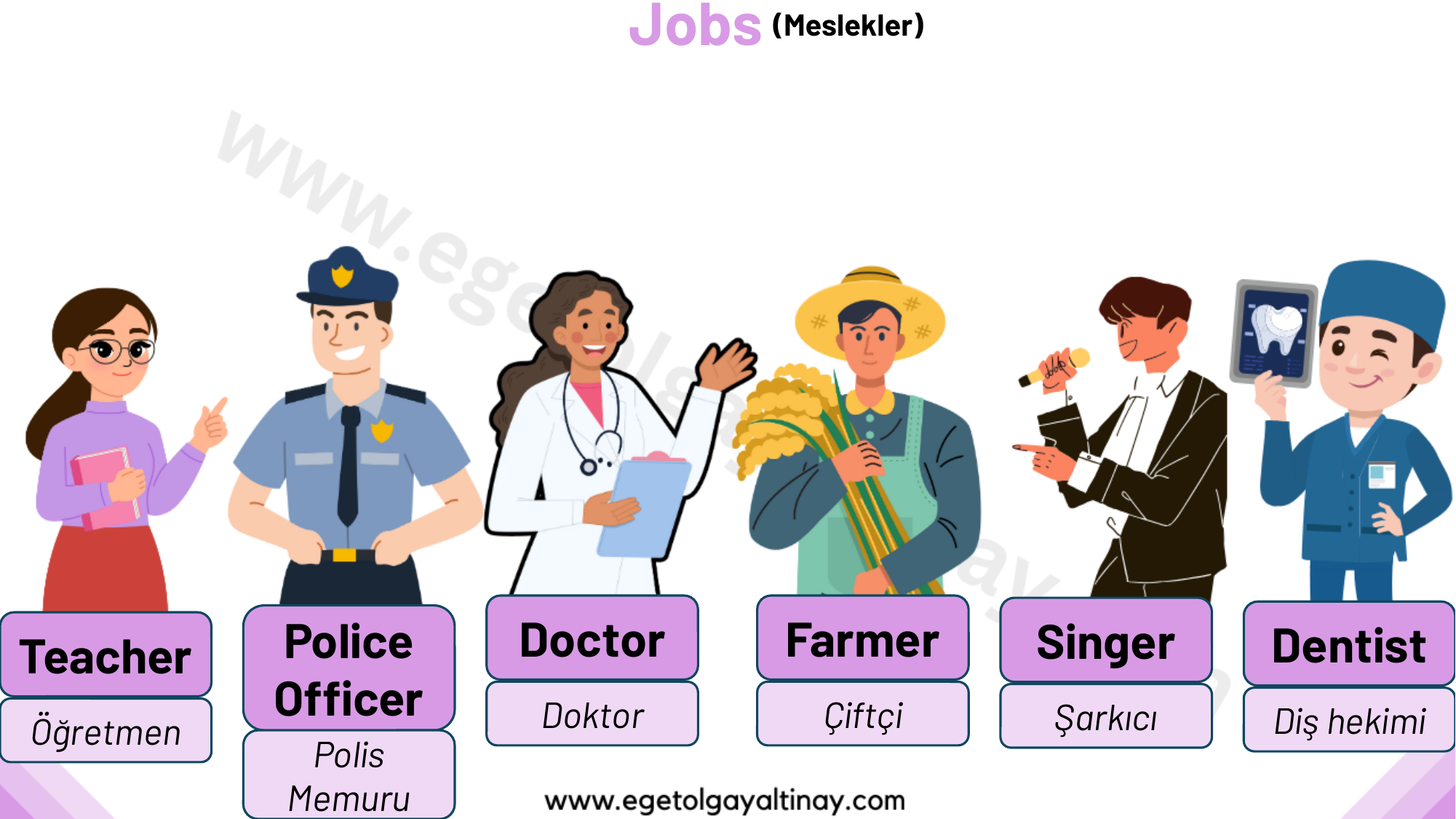

(Meslekler)
Jobs
Doctor
Farmer
Singer
Dentist
Police Officer
Teacher
Doktor
Çiftçi
Şarkıcı
Diş hekimi
Öğretmen
Polis Memuru